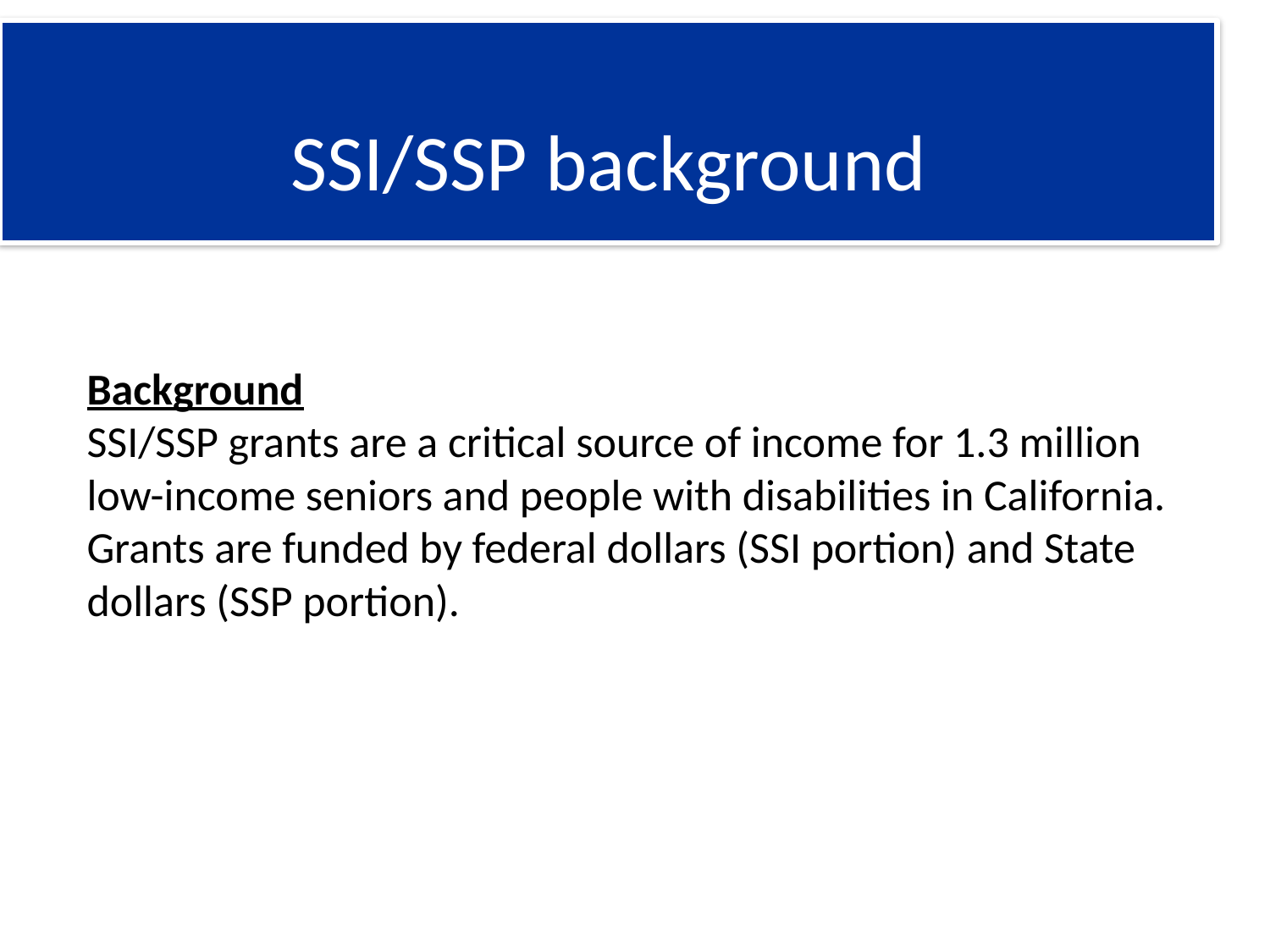

SSI/SSP background
Background
SSI/SSP grants are a critical source of income for 1.3 million low-income seniors and people with disabilities in California. Grants are funded by federal dollars (SSI portion) and State dollars (SSP portion).